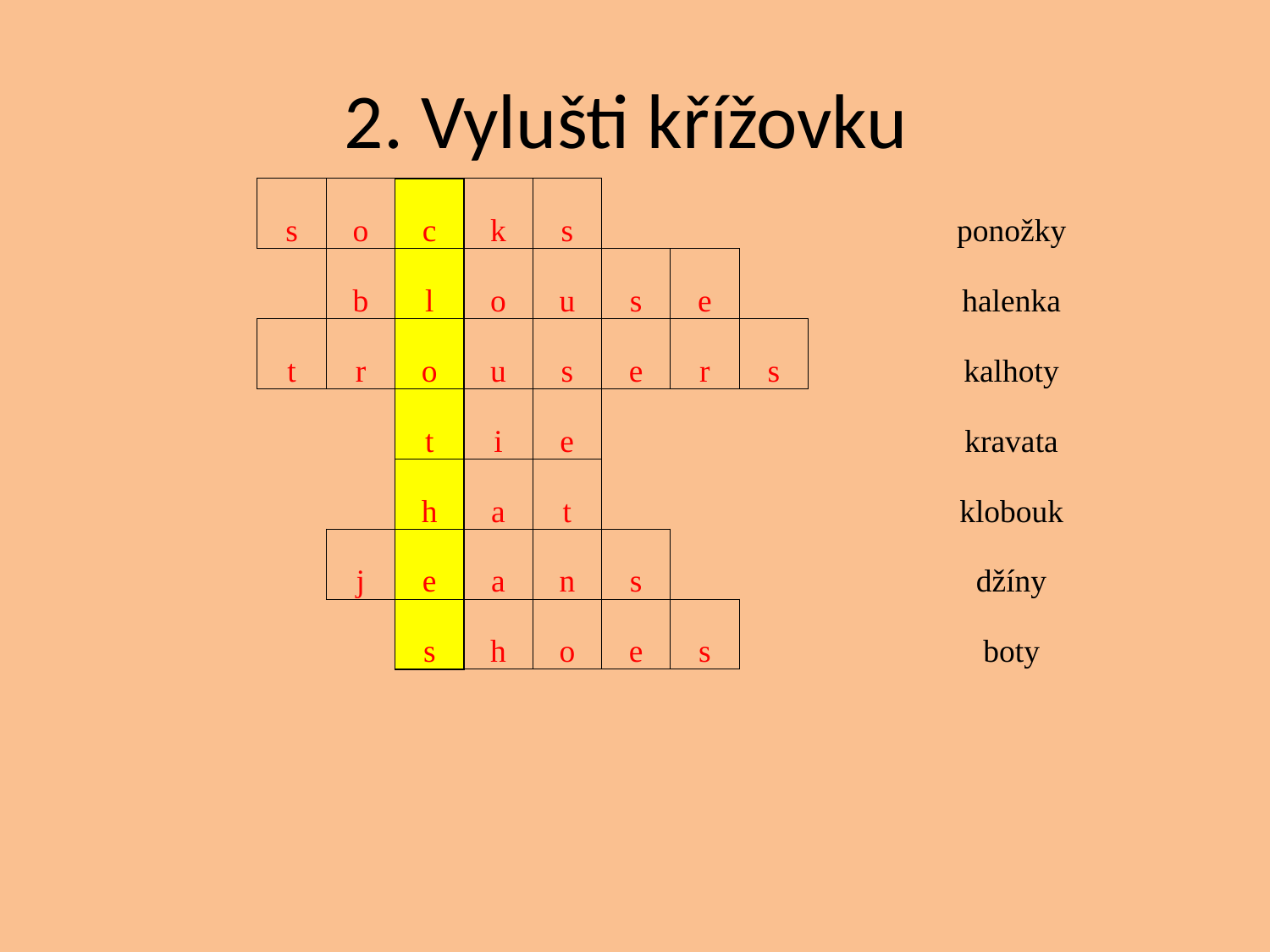

# 2. Vylušti křížovku
|  | s | o | c | k | s |  |  |  |  | ponožky |
| --- | --- | --- | --- | --- | --- | --- | --- | --- | --- | --- |
|  |  | b | l | o | u | s | e |  |  | halenka |
|  | t | r | o | u | s | e | r | s |  | kalhoty |
|  |  |  | t | i | e |  |  |  |  | kravata |
|  |  |  | h | a | t |  |  |  |  | klobouk |
|  |  | j | e | a | n | s |  |  |  | džíny |
|  |  |  | s | h | o | e | s |  |  | boty |
|  |  |  |  |  |  |  |  |  |  |  |